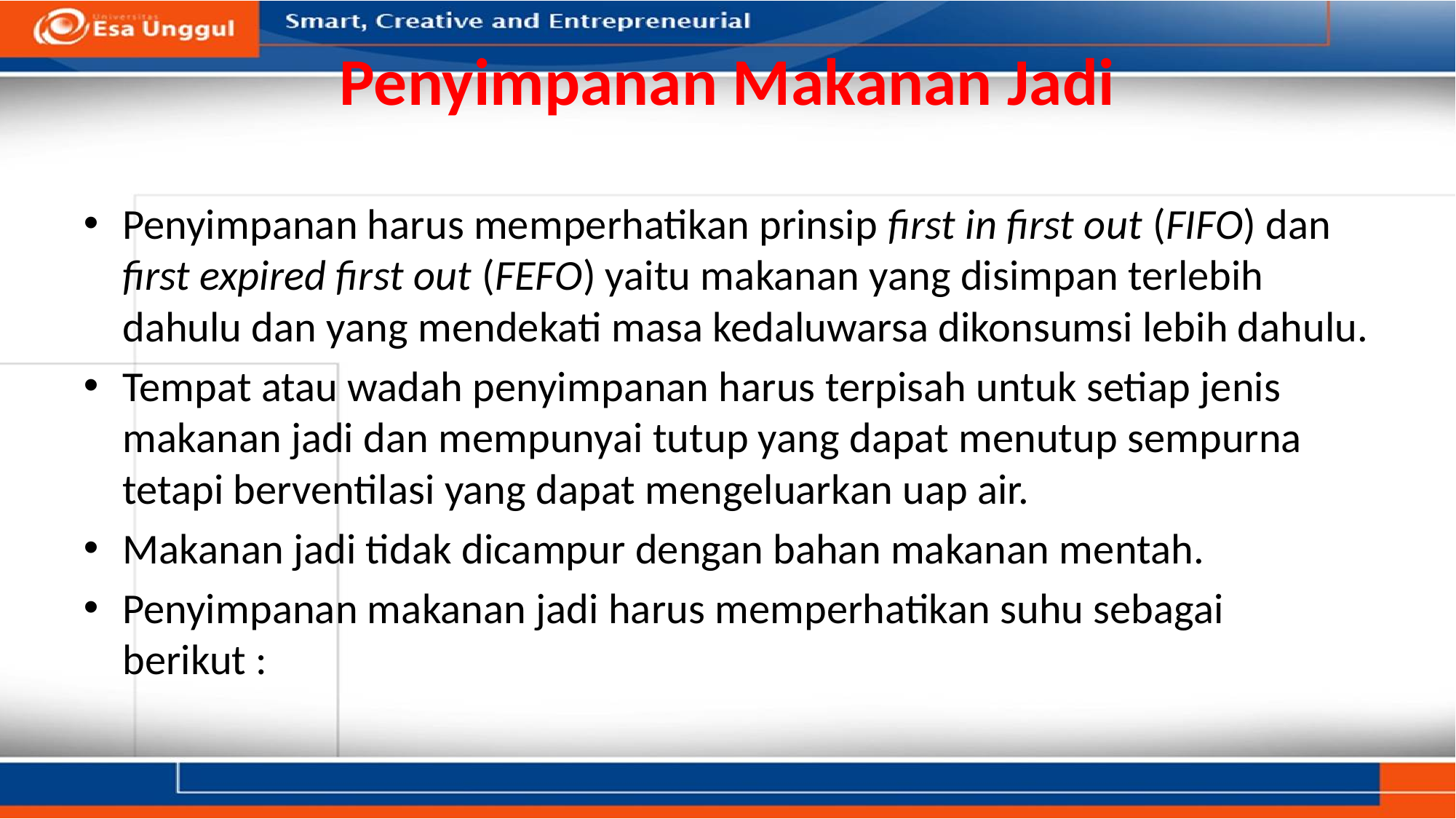

# Penyimpanan Makanan Jadi
Penyimpanan harus memperhatikan prinsip first in first out (FIFO) dan first expired first out (FEFO) yaitu makanan yang disimpan terlebih dahulu dan yang mendekati masa kedaluwarsa dikonsumsi lebih dahulu.
Tempat atau wadah penyimpanan harus terpisah untuk setiap jenis makanan jadi dan mempunyai tutup yang dapat menutup sempurna tetapi berventilasi yang dapat mengeluarkan uap air.
Makanan jadi tidak dicampur dengan bahan makanan mentah.
Penyimpanan makanan jadi harus memperhatikan suhu sebagai berikut :